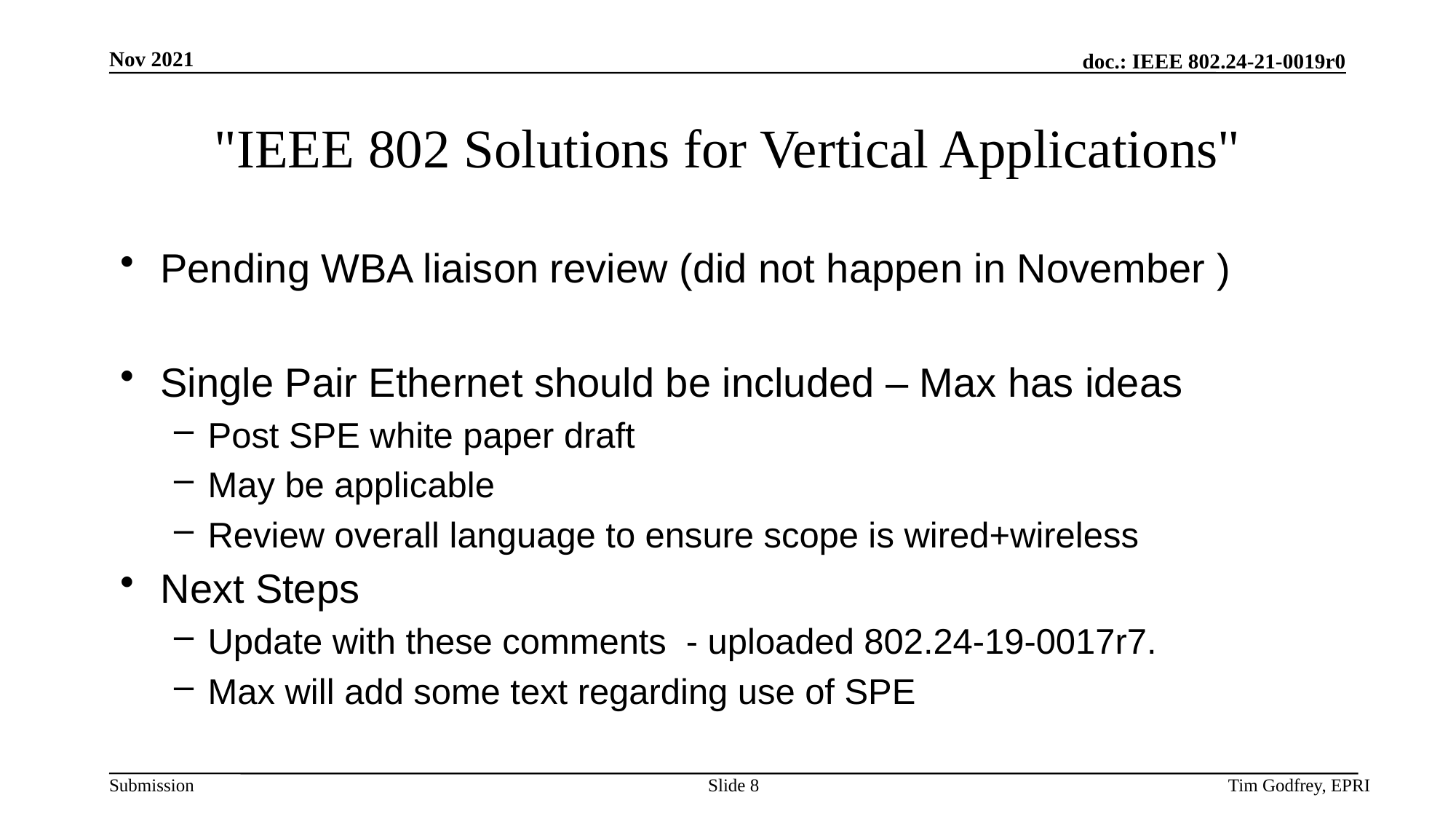

# "IEEE 802 Solutions for Vertical Applications"
Pending WBA liaison review (did not happen in November )

Single Pair Ethernet should be included – Max has ideas
Post SPE white paper draft
May be applicable
Review overall language to ensure scope is wired+wireless
Next Steps
Update with these comments  - uploaded 802.24-19-0017r7.
Max will add some text regarding use of SPE

Slide 8
Tim Godfrey, EPRI